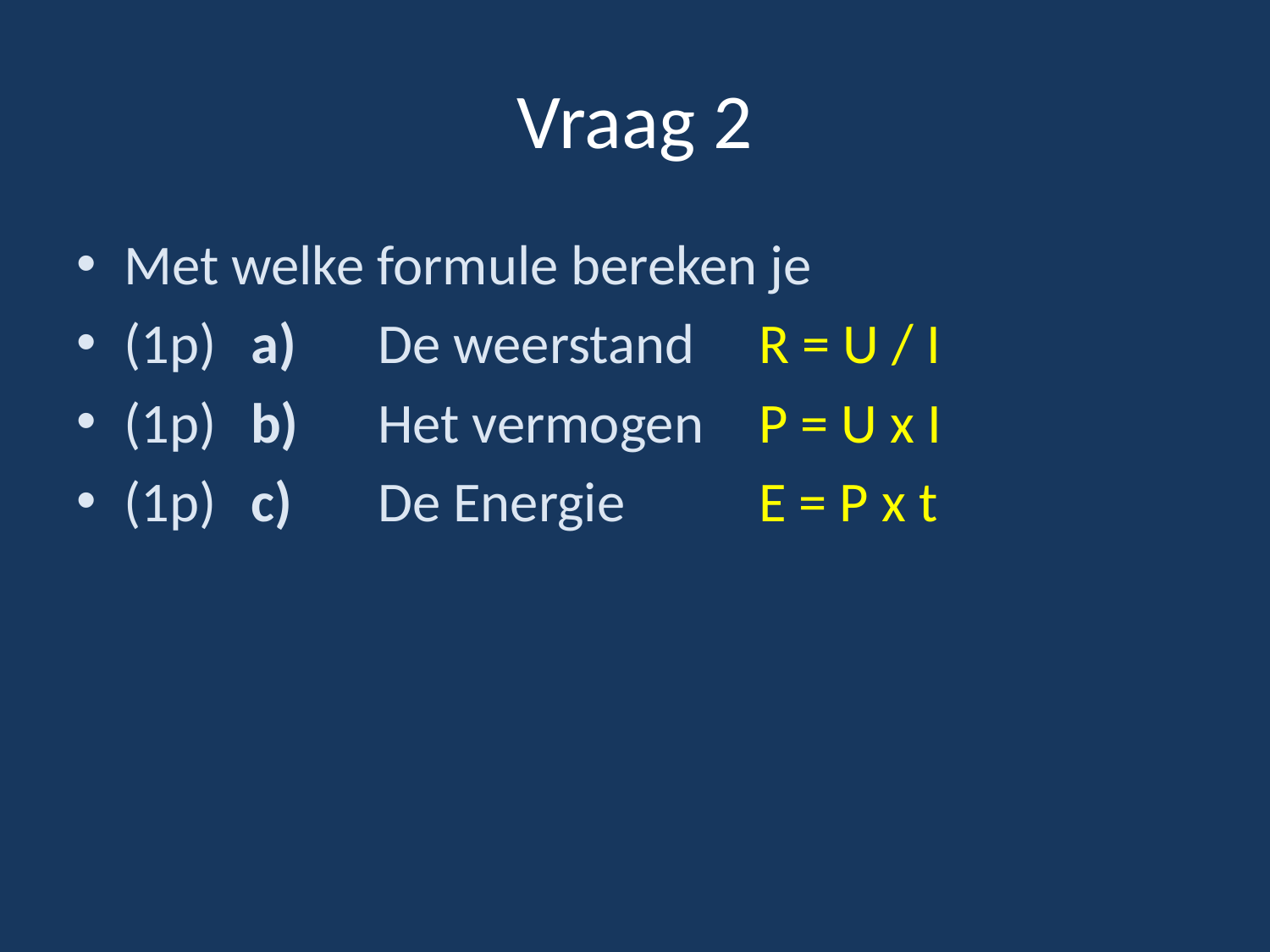

# Vraag 2
Met welke formule bereken je
(1p)	a)	De weerstand  	R = U / I
(1p)	b)	Het vermogen	P = U x I
(1p)	c)	De Energie		E = P x t